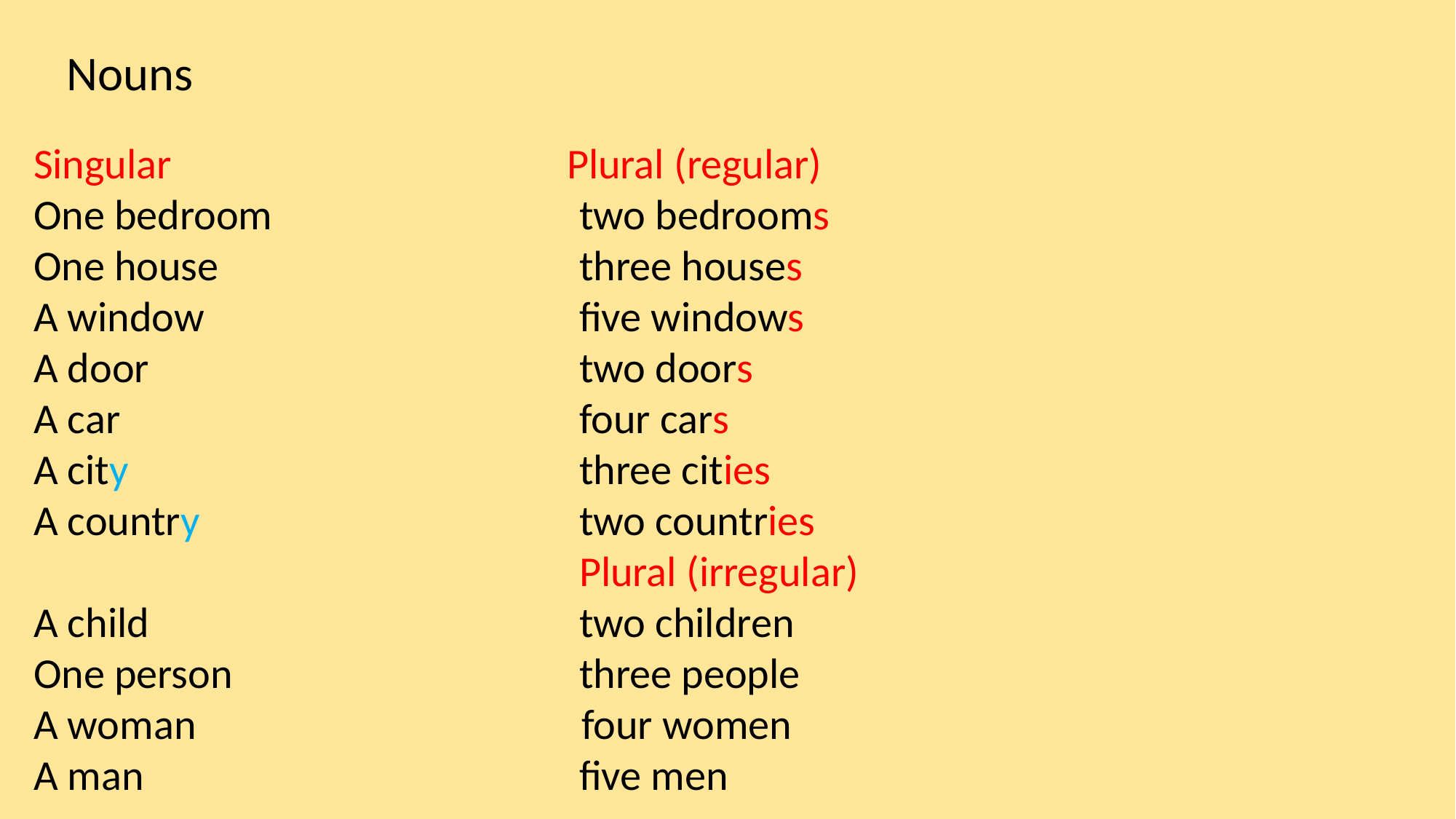

Nouns
Singular                                         Plural (regular)
One bedroom			two bedrooms
One house				three houses
A window				five windows
A door				two doors
A car					four cars
A city					three cities
A country				two countries
					Plural (irregular)
A child				two children
One person				three people
A woman                                        four women
A man				five men